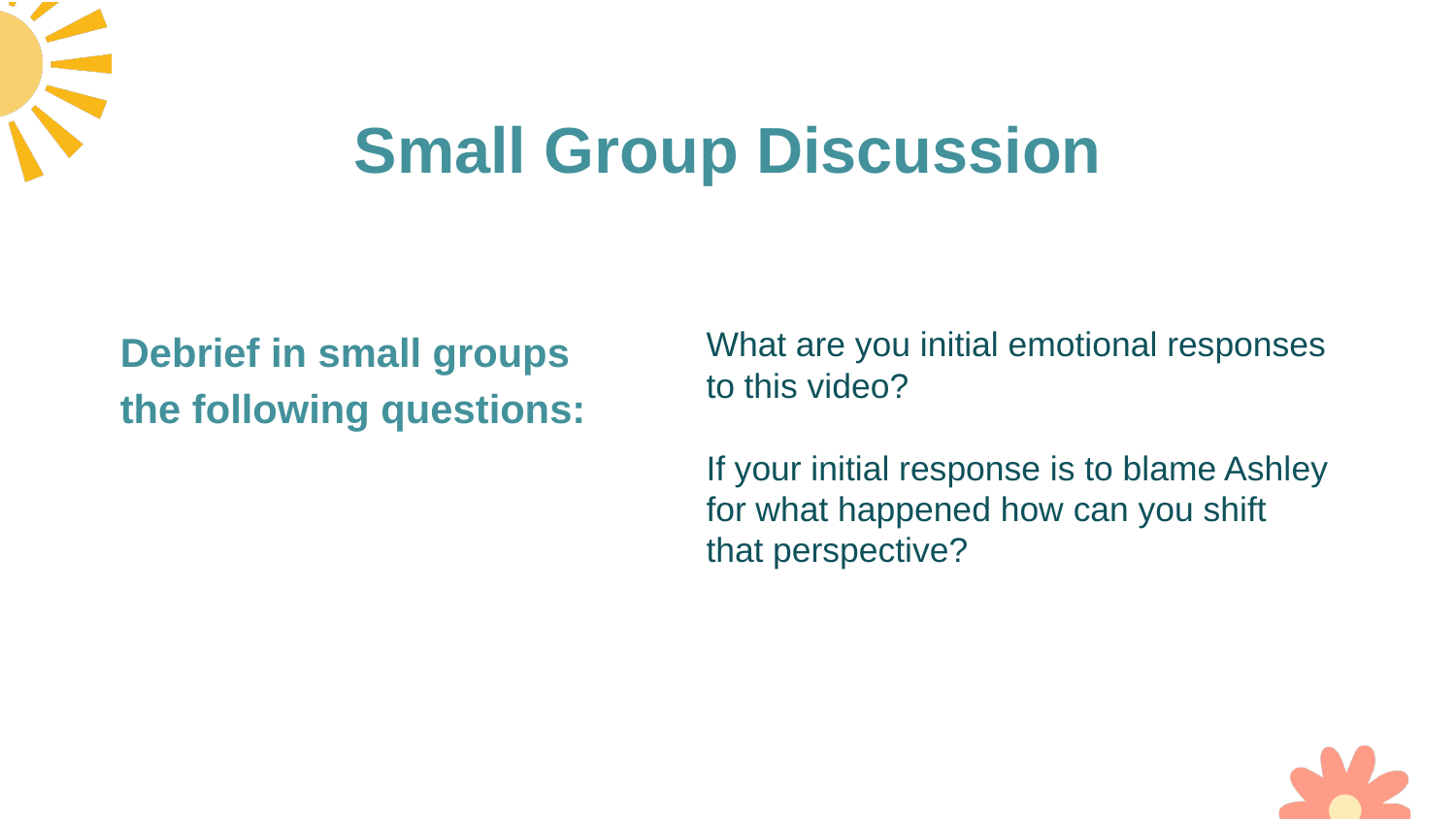

# Small Group Discussion
Debrief in small groups the following questions:
What are you initial emotional responses to this video?

If your initial response is to blame Ashley for what happened how can you shift that perspective?